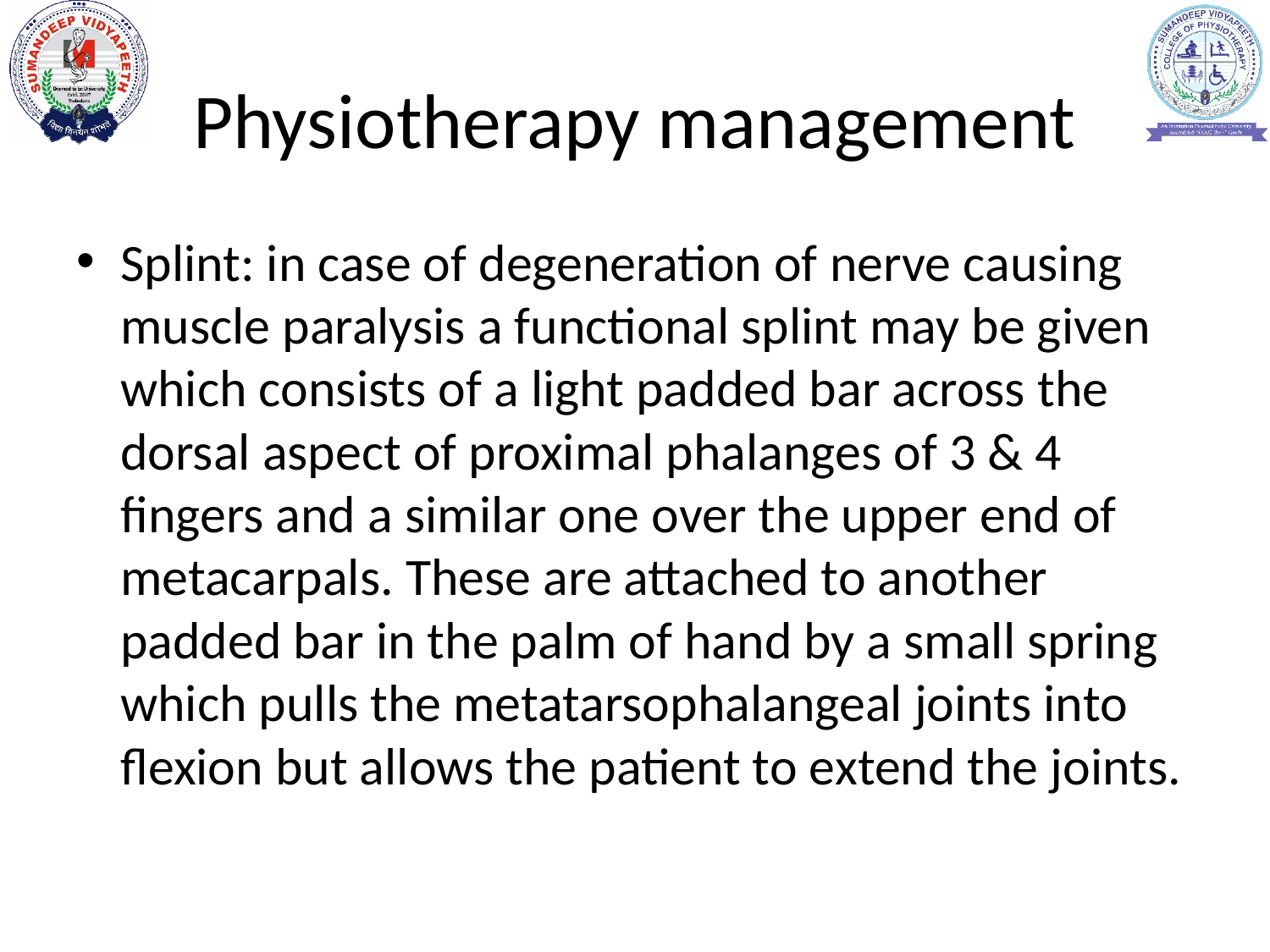

# Physiotherapy management
Splint: in case of degeneration of nerve causing muscle paralysis a functional splint may be given which consists of a light padded bar across the dorsal aspect of proximal phalanges of 3 & 4 fingers and a similar one over the upper end of metacarpals. These are attached to another padded bar in the palm of hand by a small spring which pulls the metatarsophalangeal joints into flexion but allows the patient to extend the joints.